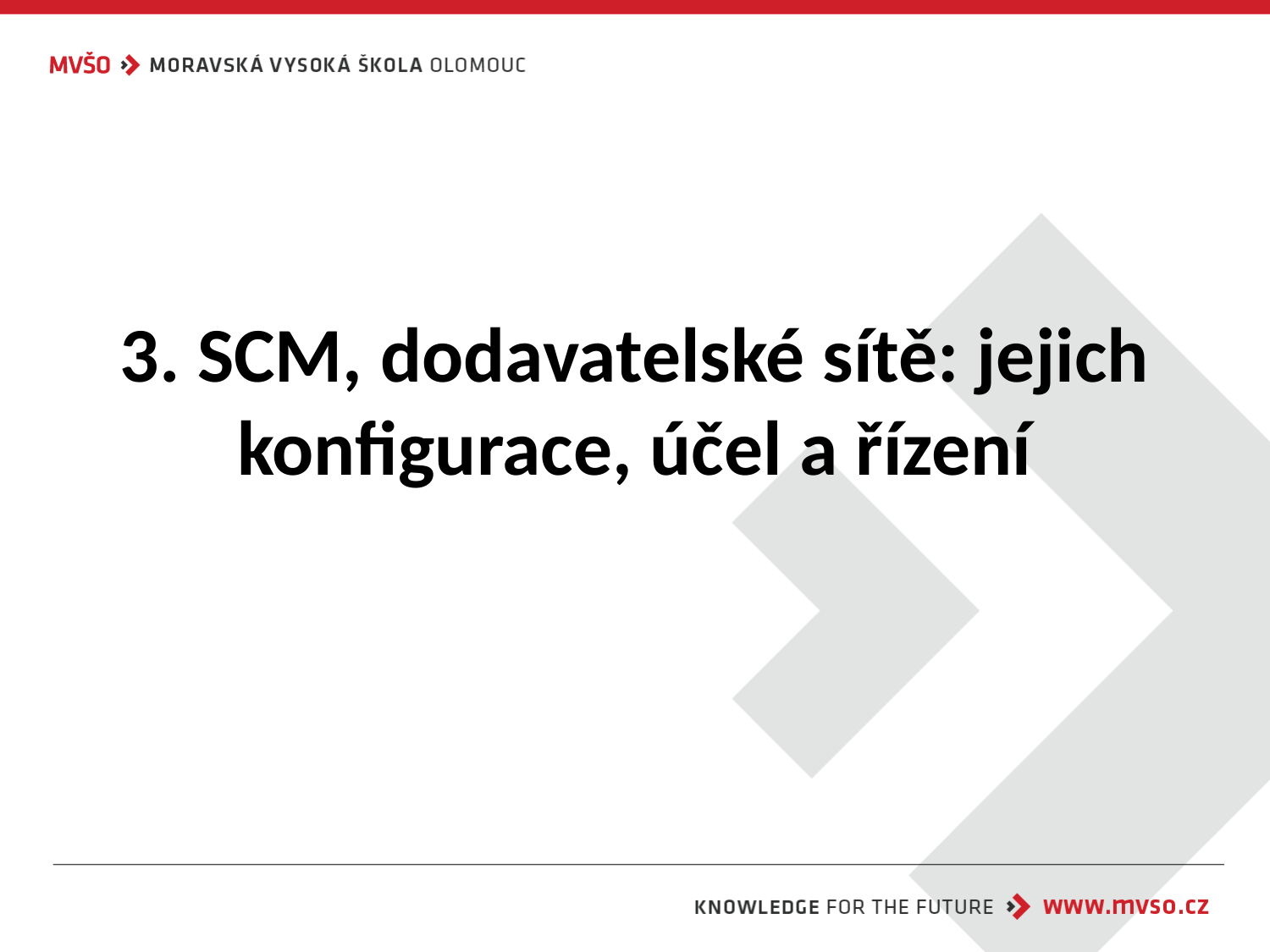

# 3. SCM, dodavatelské sítě: jejich konfigurace, účel a řízení